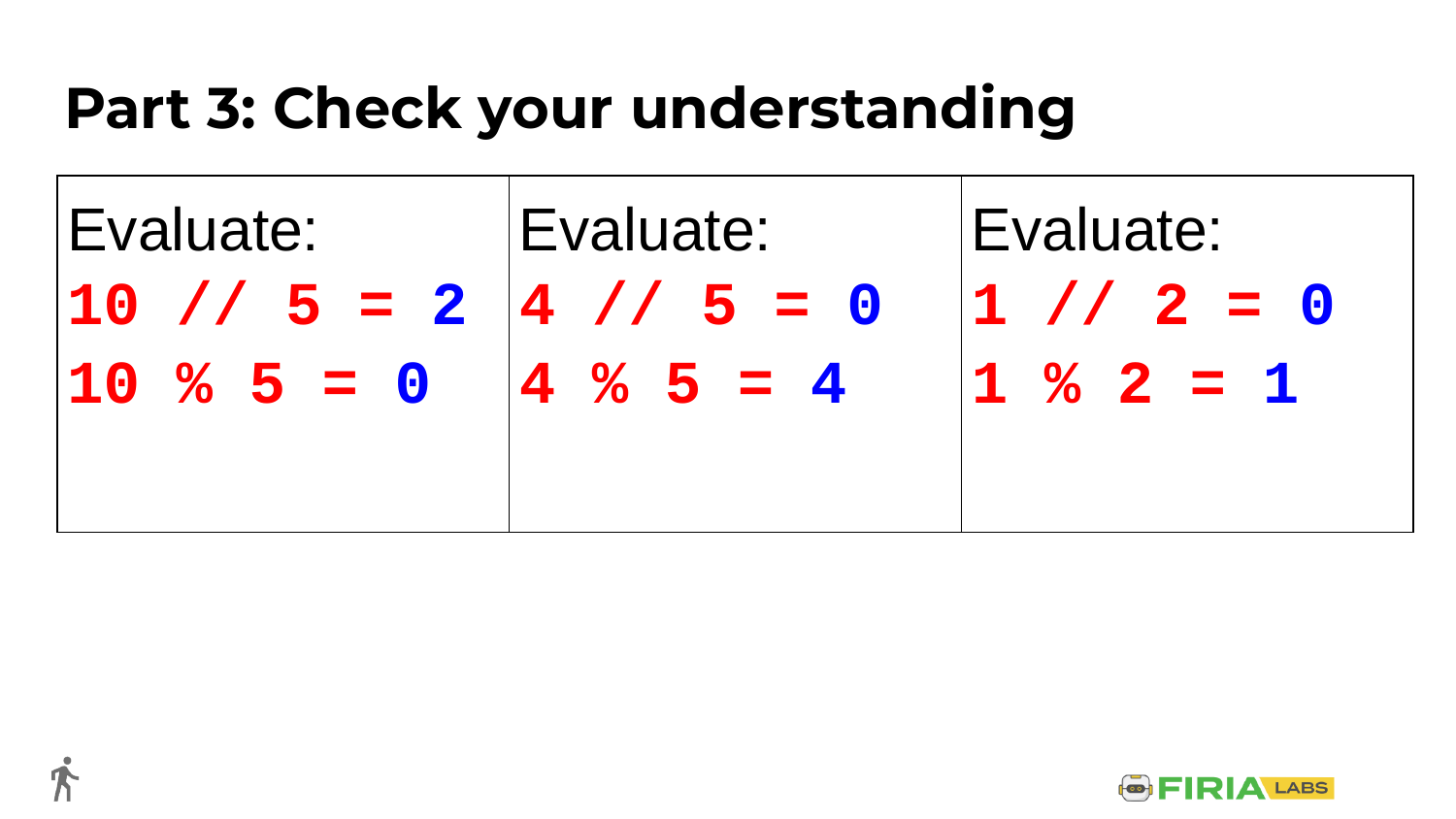

# Part 3: Check your understanding
| Evaluate: 10 // 5 = 2 10 % 5 = 0 | Evaluate: 4 // 5 = 0 4 % 5 = 4 | Evaluate: 1 // 2 = 0 1 % 2 = 1 |
| --- | --- | --- |